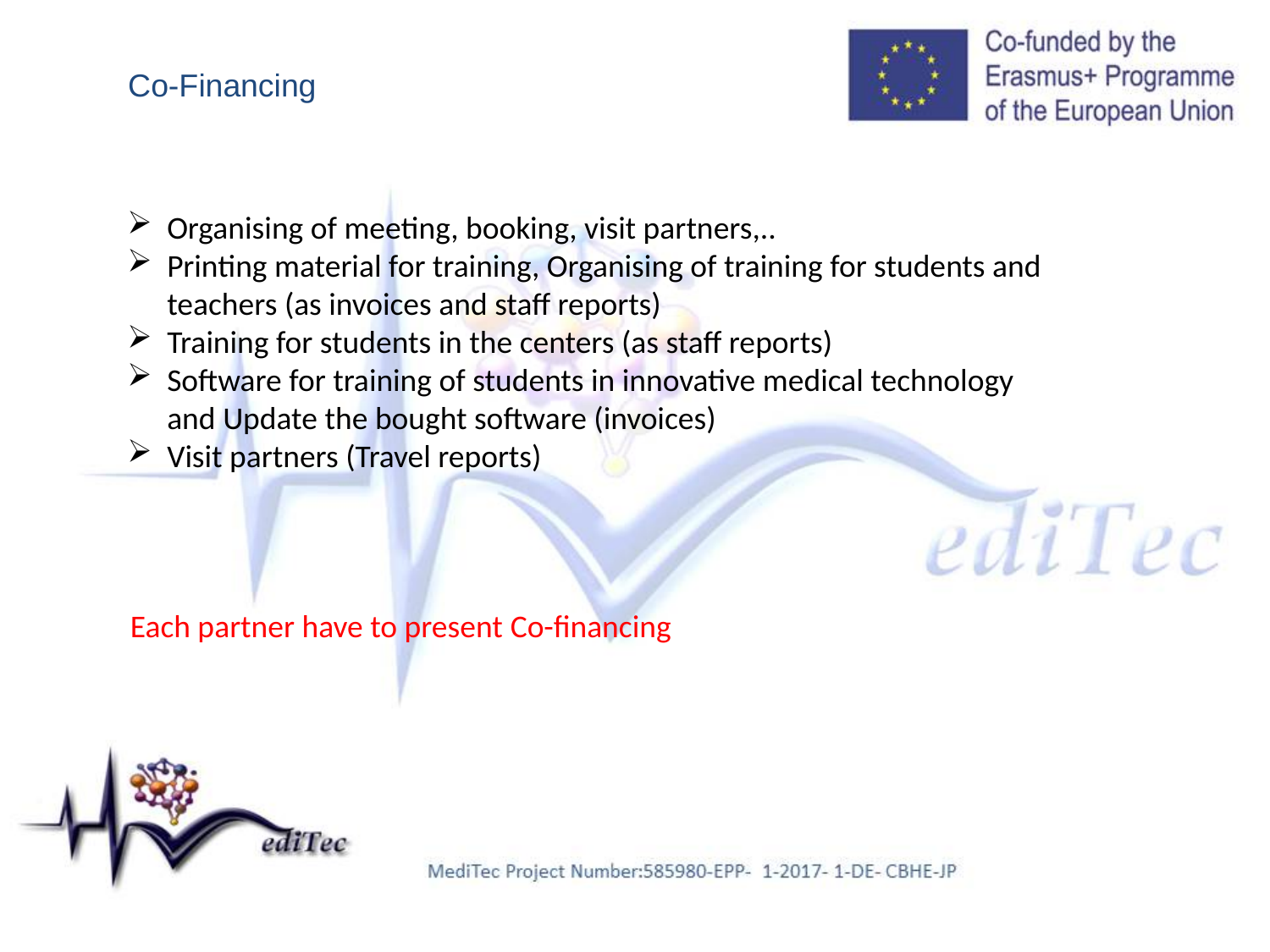

Co-Financing
Organising of meeting, booking, visit partners,..
Printing material for training, Organising of training for students and teachers (as invoices and staff reports)
Training for students in the centers (as staff reports)
Software for training of students in innovative medical technology and Update the bought software (invoices)
Visit partners (Travel reports)
Each partner have to present Co-financing